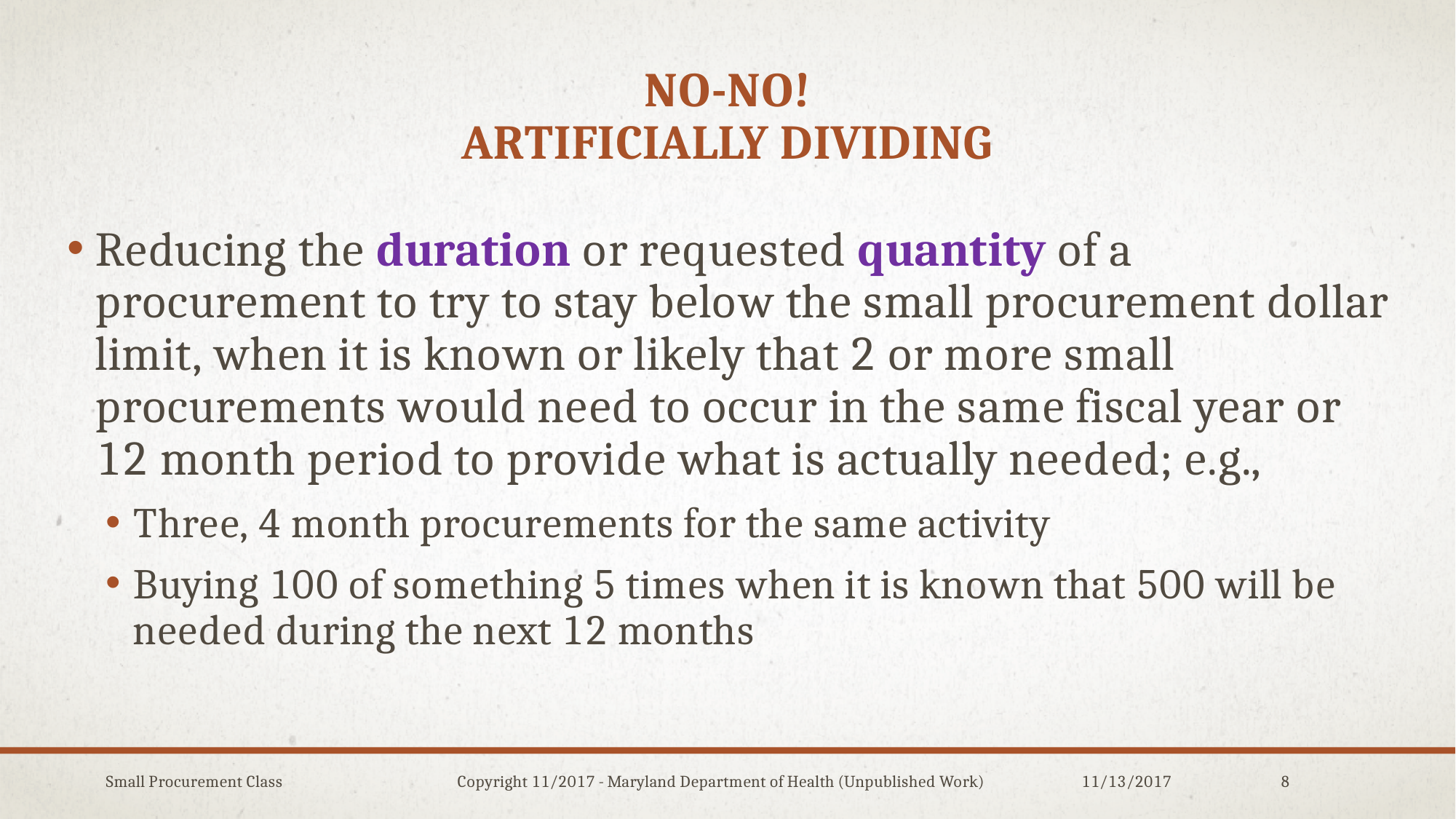

# No-no! Artificially dividing
Reducing the duration or requested quantity of a procurement to try to stay below the small procurement dollar limit, when it is known or likely that 2 or more small procurements would need to occur in the same fiscal year or 12 month period to provide what is actually needed; e.g.,
Three, 4 month procurements for the same activity
Buying 100 of something 5 times when it is known that 500 will be needed during the next 12 months
Small Procurement Class                                                Copyright 11/2017 - Maryland Department of Health (Unpublished Work)
11/13/2017
8